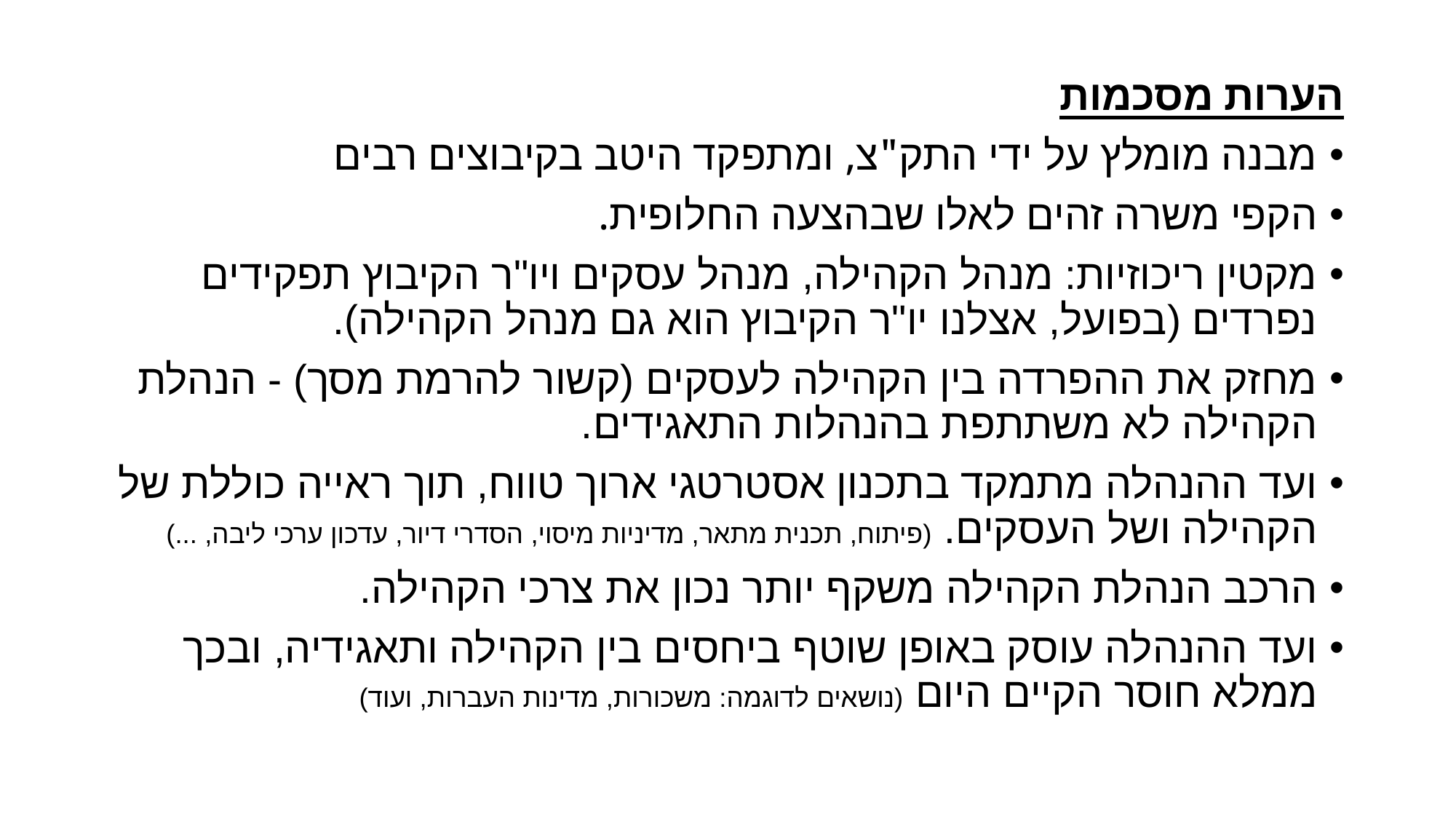

הערות מסכמות
מבנה מומלץ על ידי התק"צ, ומתפקד היטב בקיבוצים רבים
הקפי משרה זהים לאלו שבהצעה החלופית.
מקטין ריכוזיות: מנהל הקהילה, מנהל עסקים ויו"ר הקיבוץ תפקידים נפרדים (בפועל, אצלנו יו"ר הקיבוץ הוא גם מנהל הקהילה).
מחזק את ההפרדה בין הקהילה לעסקים (קשור להרמת מסך) - הנהלת הקהילה לא משתתפת בהנהלות התאגידים.
ועד ההנהלה מתמקד בתכנון אסטרטגי ארוך טווח, תוך ראייה כוללת של הקהילה ושל העסקים. (פיתוח, תכנית מתאר, מדיניות מיסוי, הסדרי דיור, עדכון ערכי ליבה, ...)
הרכב הנהלת הקהילה משקף יותר נכון את צרכי הקהילה.
ועד ההנהלה עוסק באופן שוטף ביחסים בין הקהילה ותאגידיה, ובכך ממלא חוסר הקיים היום (נושאים לדוגמה: משכורות, מדינות העברות, ועוד)